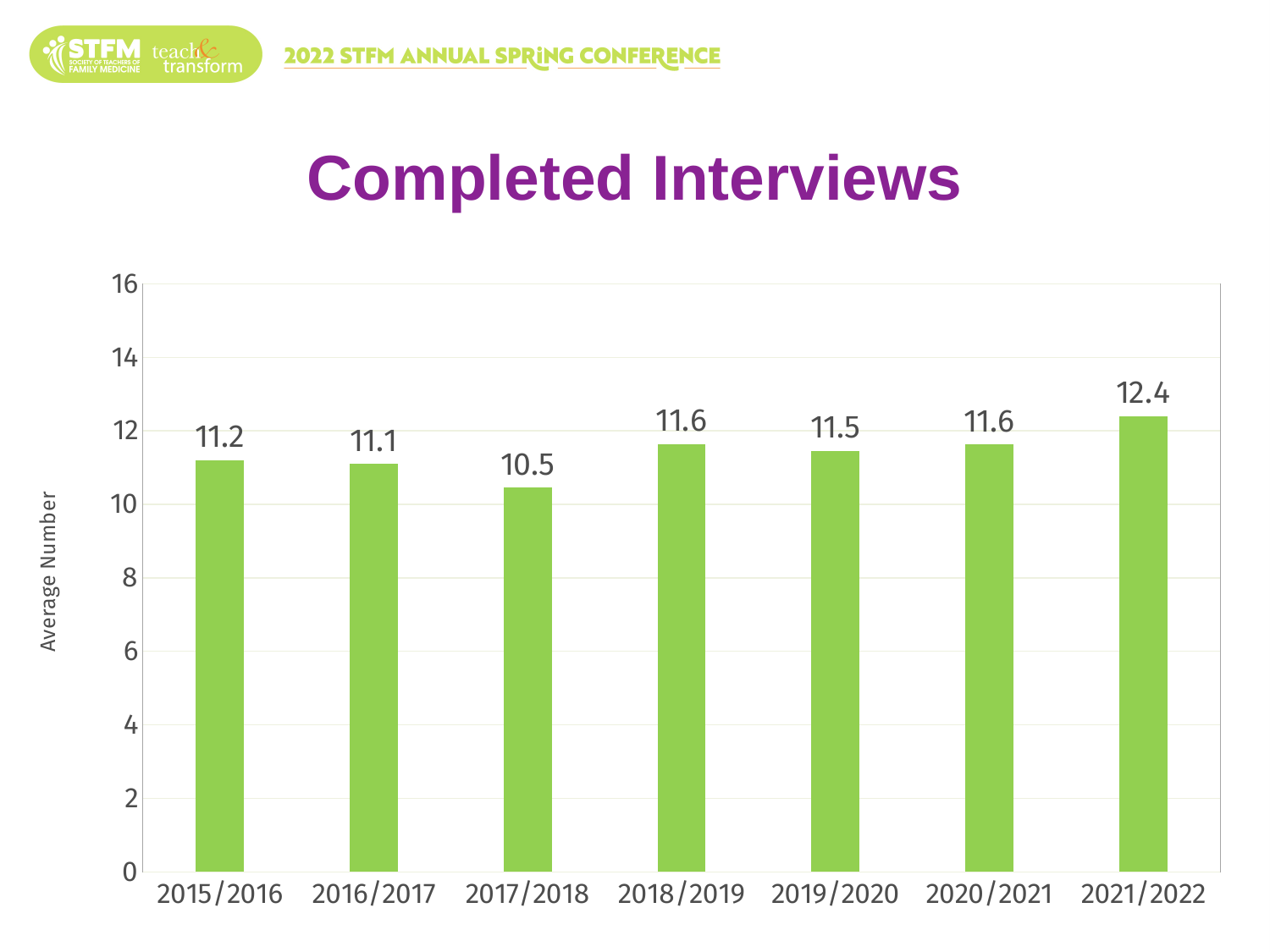

# Completed Interviews

### Chart

| Category | Interviews |
|---|---|
| 2015/2016 | 11.2 |
| 2016/2017 | 11.098591549295776 |
| 2017/2018 | 10.45360824742268 |
| 2018/2019 | 11.632352941176473 |
| 2019/2020 | 11.457627118644064 |
| 2020/2021 | 11.625 |
| 2021/2022 | 12.4 |